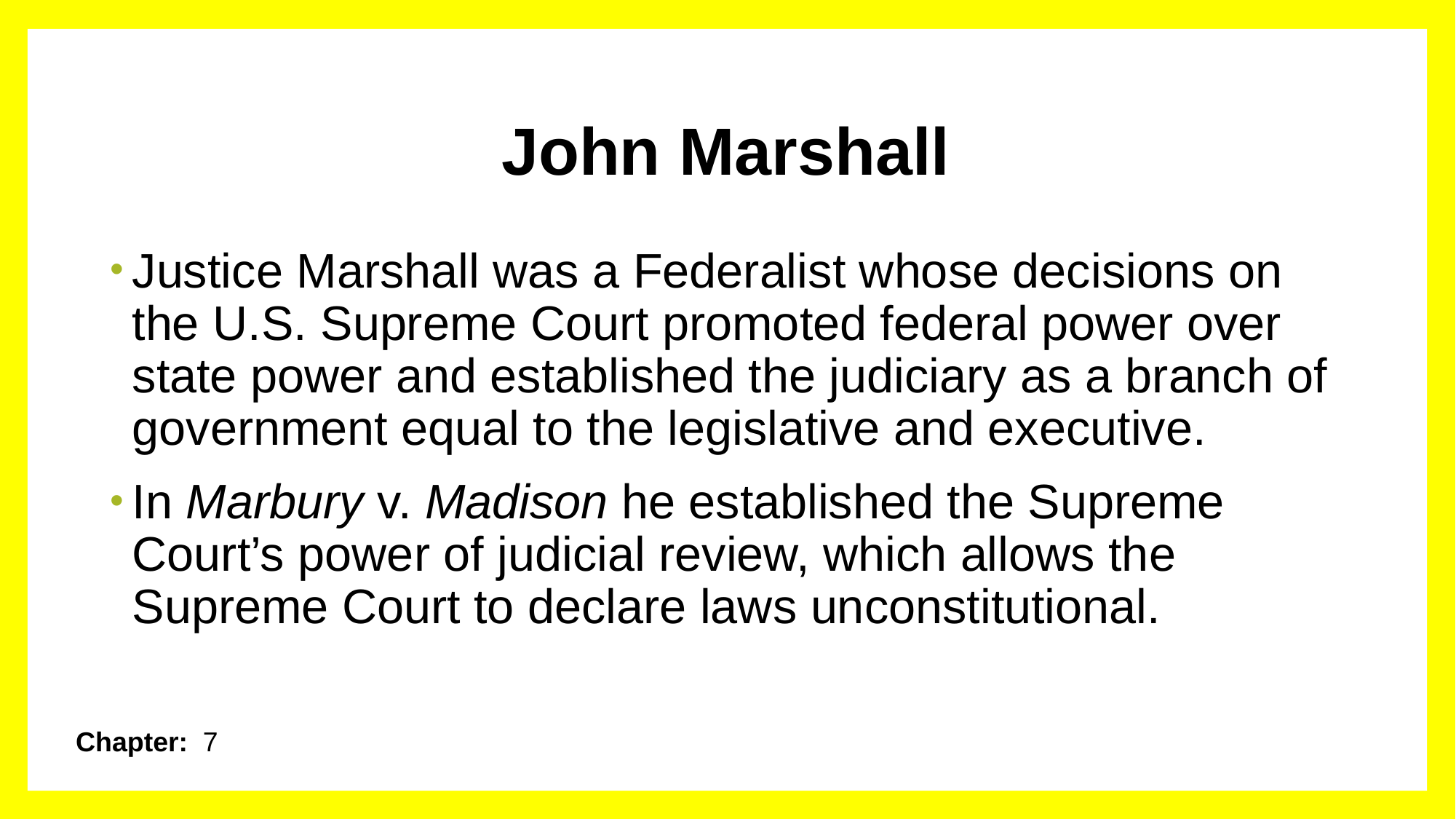

# John Marshall
Justice Marshall was a Federalist whose decisions on the U.S. Supreme Court promoted federal power over state power and established the judiciary as a branch of government equal to the legislative and executive.
In Marbury v. Madison he established the Supreme Court’s power of judicial review, which allows the Supreme Court to declare laws unconstitutional.
Chapter:  7